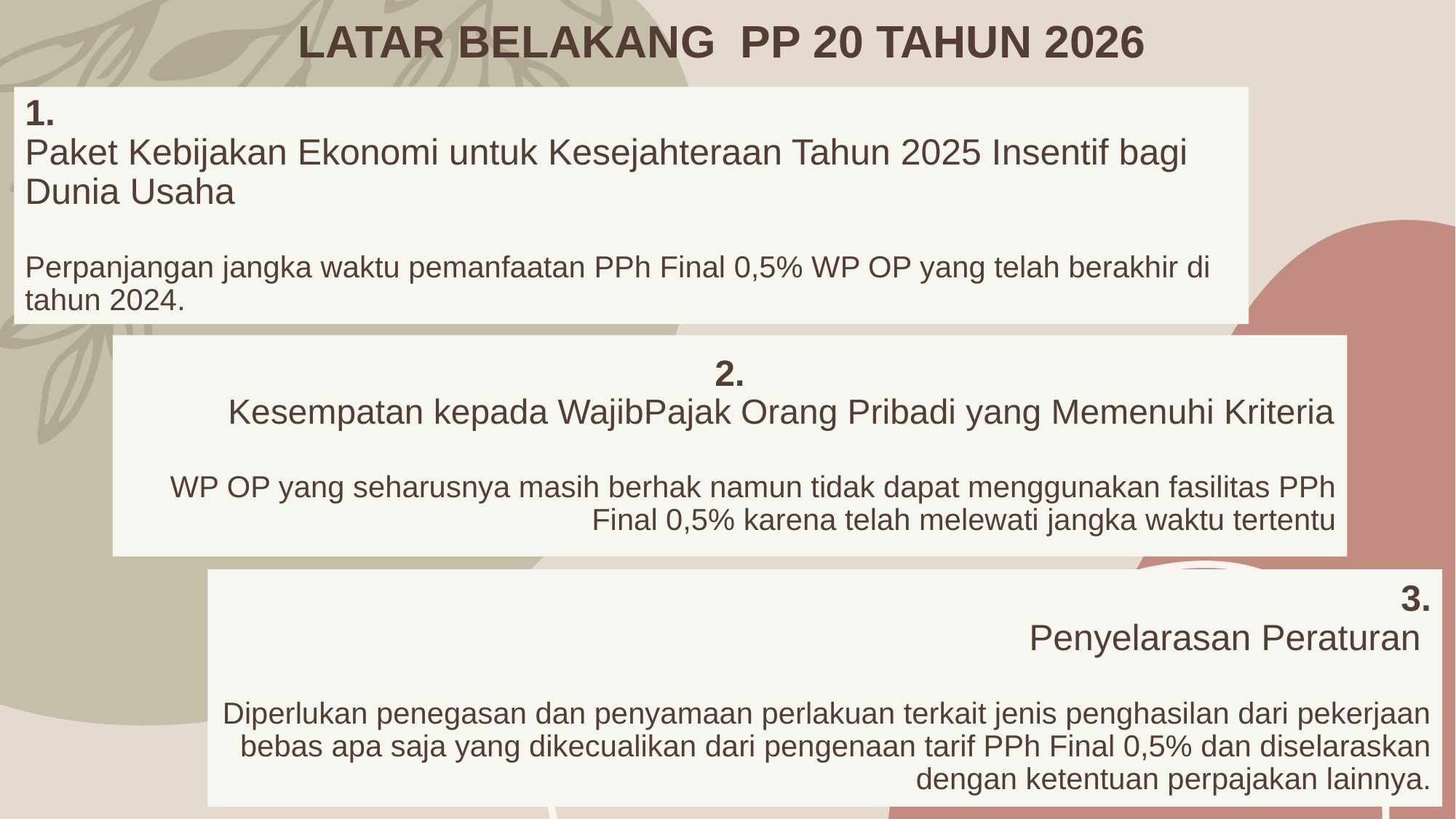

LATAR BELAKANG  PP 20 TAHUN 2026
1.
Paket Kebijakan Ekonomi untuk Kesejahteraan Tahun 2025 Insentif bagi Dunia Usaha
Perpanjangan jangka waktu pemanfaatan PPh Final 0,5% WP OP yang telah berakhir di tahun 2024.
2.
Kesempatan kepada WajibPajak Orang Pribadi yang Memenuhi Kriteria
WP OP yang seharusnya masih berhak namun tidak dapat menggunakan fasilitas PPh Final 0,5% karena telah melewati jangka waktu tertentu
3.
Penyelarasan Peraturan
Diperlukan penegasan dan penyamaan perlakuan terkait jenis penghasilan dari pekerjaan bebas apa saja yang dikecualikan dari pengenaan tarif PPh Final 0,5% dan diselaraskan dengan ketentuan perpajakan lainnya.